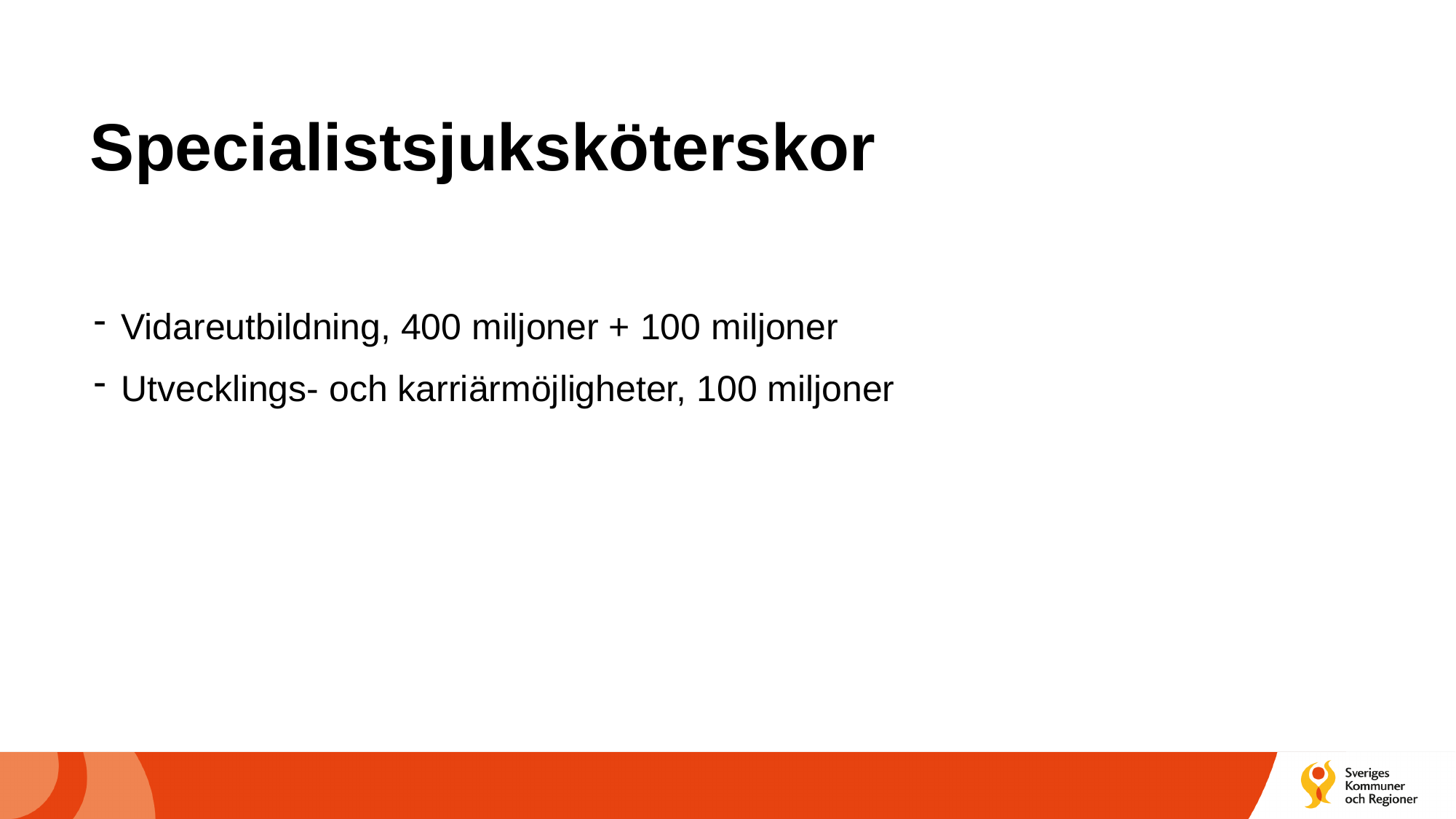

# Specialistsjuksköterskor
Vidareutbildning, 400 miljoner + 100 miljoner
Utvecklings- och karriärmöjligheter, 100 miljoner